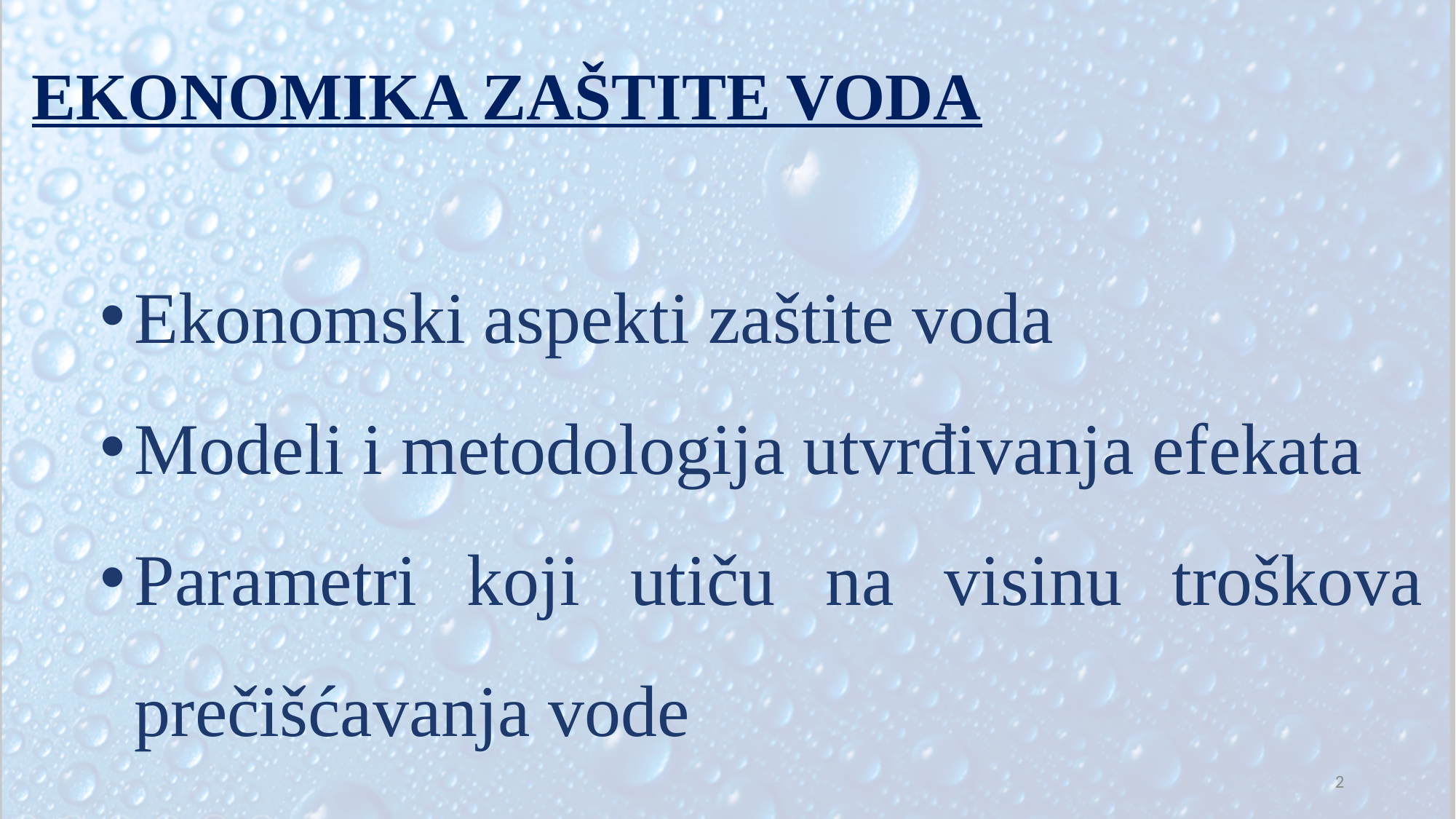

EKONOMIKA ZAŠTITE VODA
Ekonomski aspekti zaštite voda
Modeli i metodologija utvrđivanja efekata
Parametri koji utiču na visinu troškova prečišćavanja vode
2